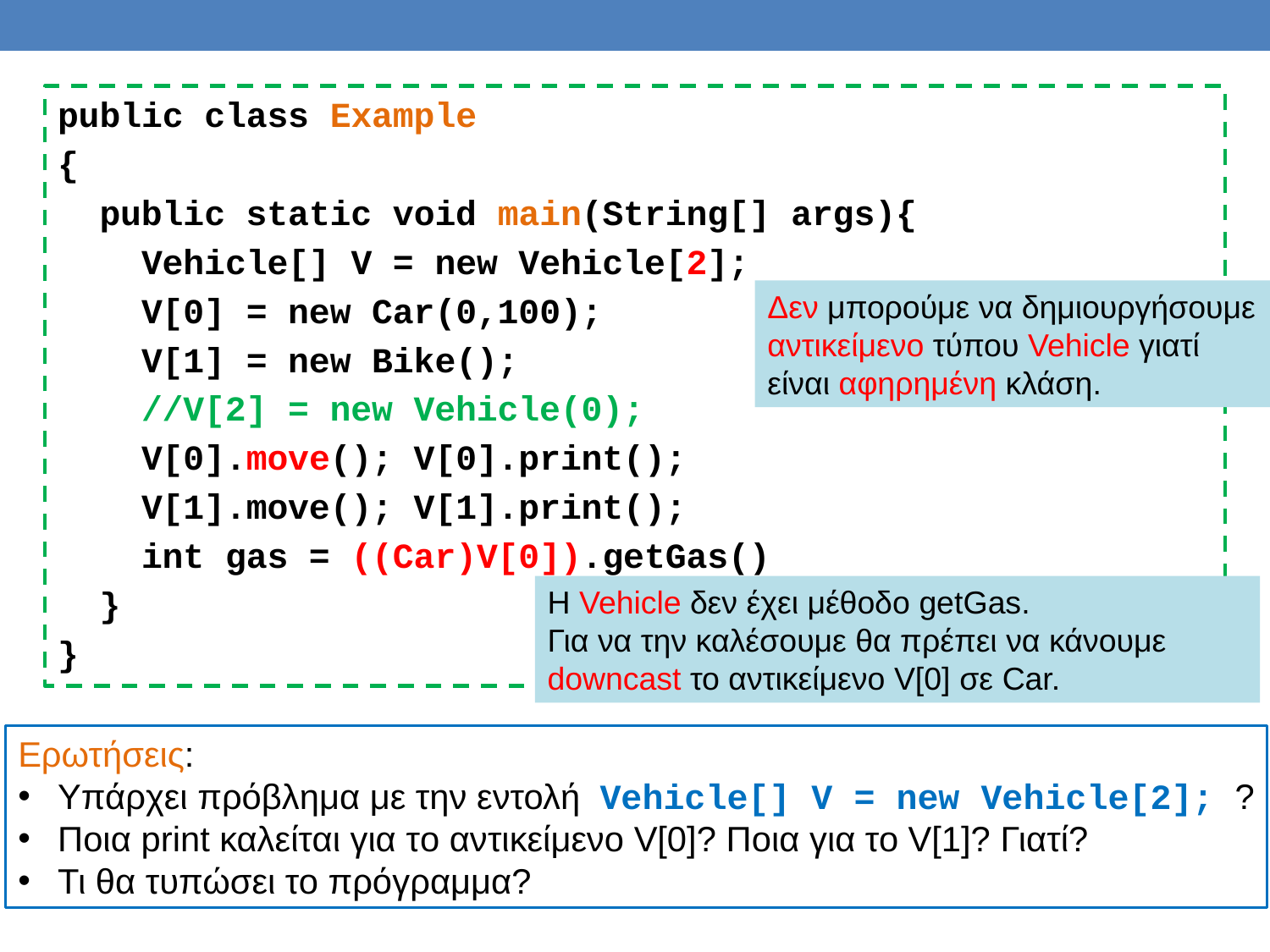

public class Example
{
  public static void main(String[] args){
    Vehicle[] V = new Vehicle[2];
    V[0] = new Car(0,100);
    V[1] = new Bike();
    //V[2] = new Vehicle(0);
    V[0].move(); V[0].print();
    V[1].move(); V[1].print();
    int gas = ((Car)V[0]).getGas()
  }
}
Δεν μπορούμε να δημιουργήσουμε αντικείμενο τύπου Vehicle γιατί είναι αφηρημένη κλάση.
Η Vehicle δεν έχει μέθοδο getGas.
Για να την καλέσουμε θα πρέπει να κάνουμε downcast το αντικείμενο V[0] σε Car.
Ερωτήσεις:
Υπάρχει πρόβλημα με την εντολή  Vehicle[] V = new Vehicle[2]; ?
Ποια print καλείται για τo αντικείμενο V[0]? Ποια για το V[1]? Γιατί?
Τι θα τυπώσει το πρόγραμμα?